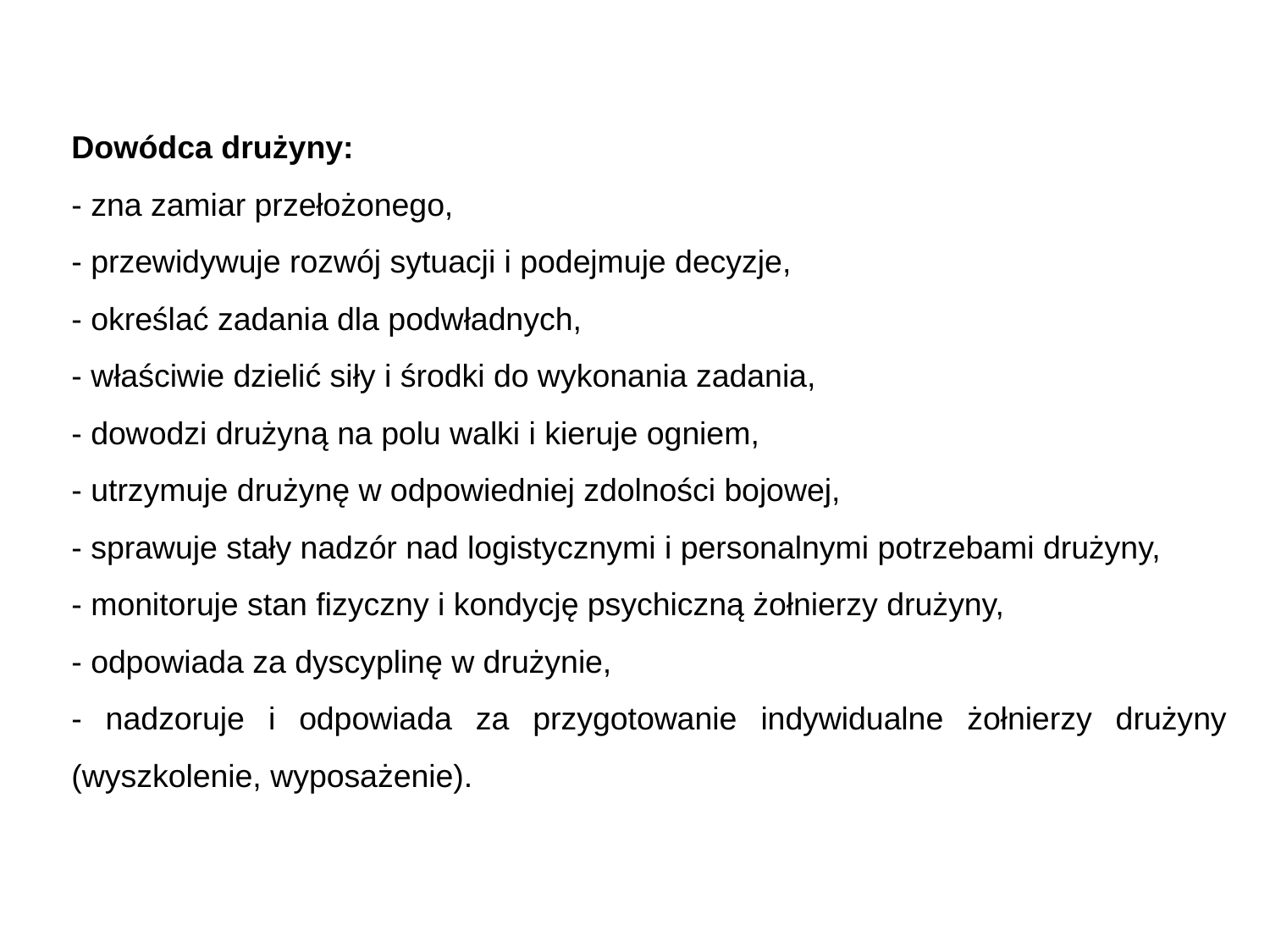

Dowódca drużyny:
- zna zamiar przełożonego,
- przewidywuje rozwój sytuacji i podejmuje decyzje,
- określać zadania dla podwładnych,
- właściwie dzielić siły i środki do wykonania zadania,
- dowodzi drużyną na polu walki i kieruje ogniem,
- utrzymuje drużynę w odpowiedniej zdolności bojowej,
- sprawuje stały nadzór nad logistycznymi i personalnymi potrzebami drużyny,
- monitoruje stan ﬁzyczny i kondycję psychiczną żołnierzy drużyny,
- odpowiada za dyscyplinę w drużynie,
- nadzoruje i odpowiada za przygotowanie indywidualne żołnierzy drużyny (wyszkolenie, wyposażenie).